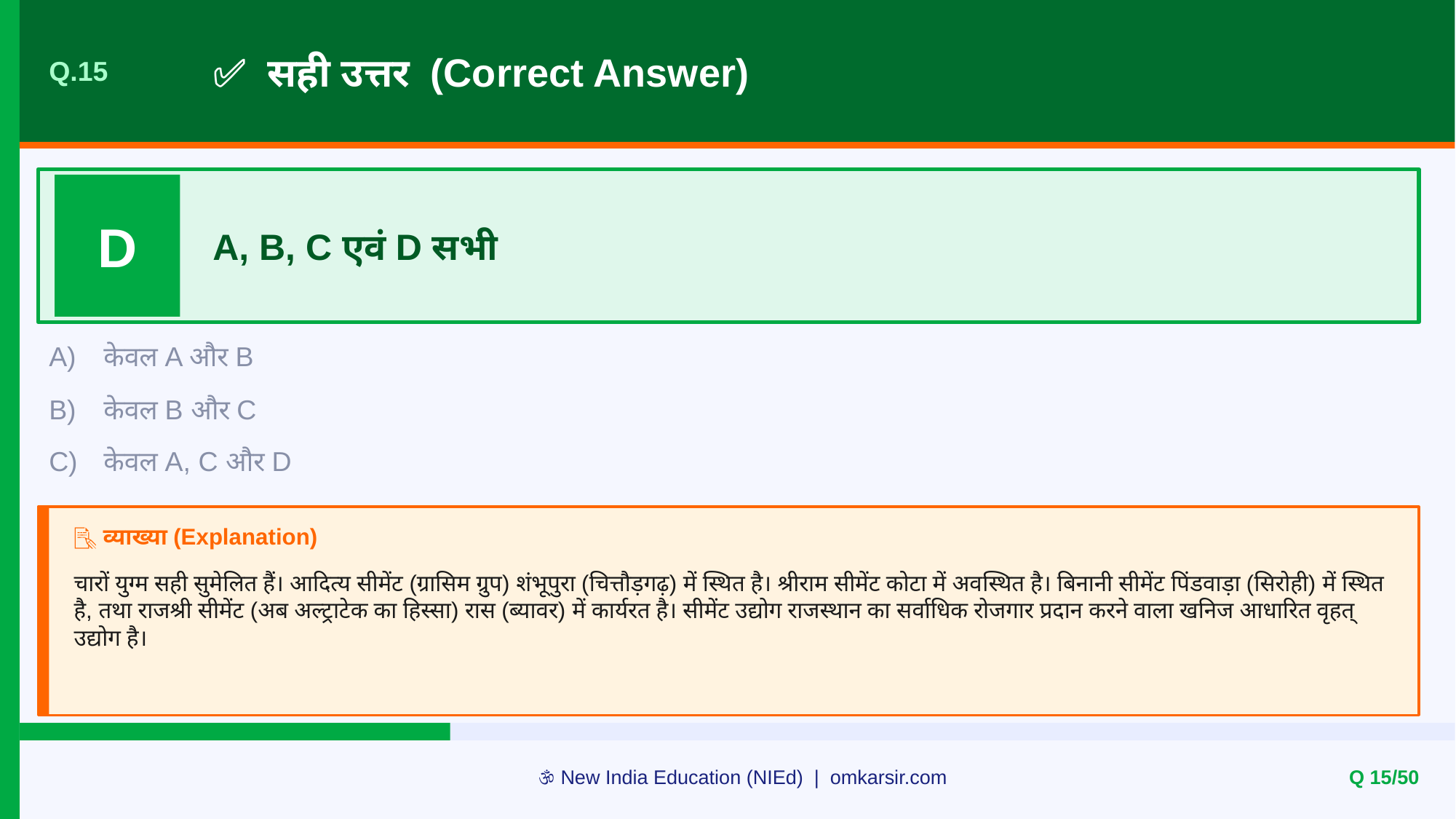

✅  सही उत्तर  (Correct Answer)
Q.15

D
A, B, C एवं D सभी
A)
केवल A और B
B)
केवल B और C
C)
केवल A, C और D

📝 व्याख्या (Explanation)
चारों युग्म सही सुमेलित हैं। आदित्य सीमेंट (ग्रासिम ग्रुप) शंभूपुरा (चित्तौड़गढ़) में स्थित है। श्रीराम सीमेंट कोटा में अवस्थित है। बिनानी सीमेंट पिंडवाड़ा (सिरोही) में स्थित है, तथा राजश्री सीमेंट (अब अल्ट्राटेक का हिस्सा) रास (ब्यावर) में कार्यरत है। सीमेंट उद्योग राजस्थान का सर्वाधिक रोजगार प्रदान करने वाला खनिज आधारित वृहत् उद्योग है।

🕉️ New India Education (NIEd)  |  omkarsir.com
Q 15/50